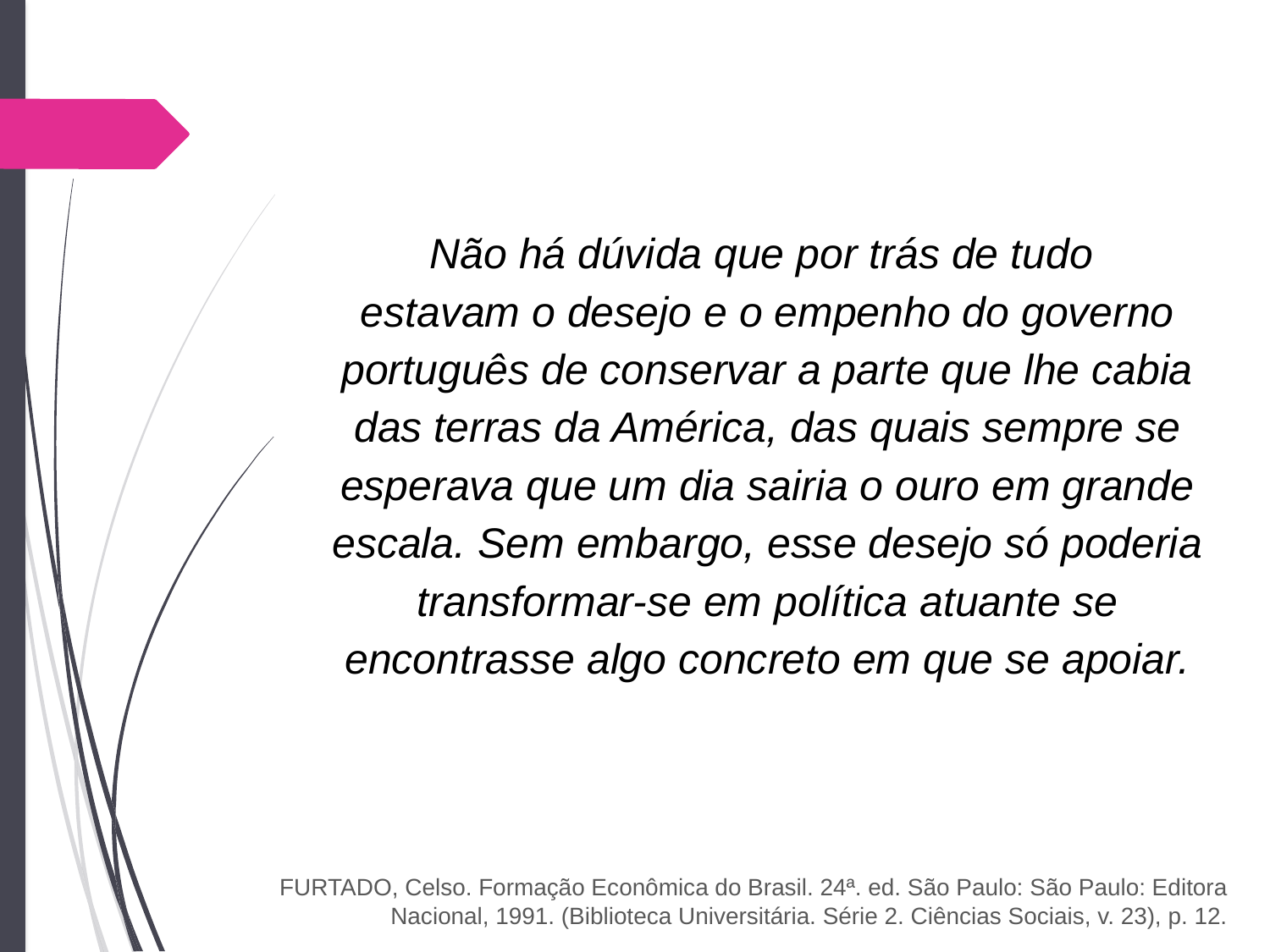

Não há dúvida que por trás de tudo
estavam o desejo e o empenho do governo português de conservar a parte que lhe cabia das terras da América, das quais sempre se esperava que um dia sairia o ouro em grande escala. Sem embargo, esse desejo só poderia transformar-se em política atuante se encontrasse algo concreto em que se apoiar.
FURTADO, Celso. Formação Econômica do Brasil. 24ª. ed. São Paulo: São Paulo: Editora Nacional, 1991. (Biblioteca Universitária. Série 2. Ciências Sociais, v. 23), p. 12.